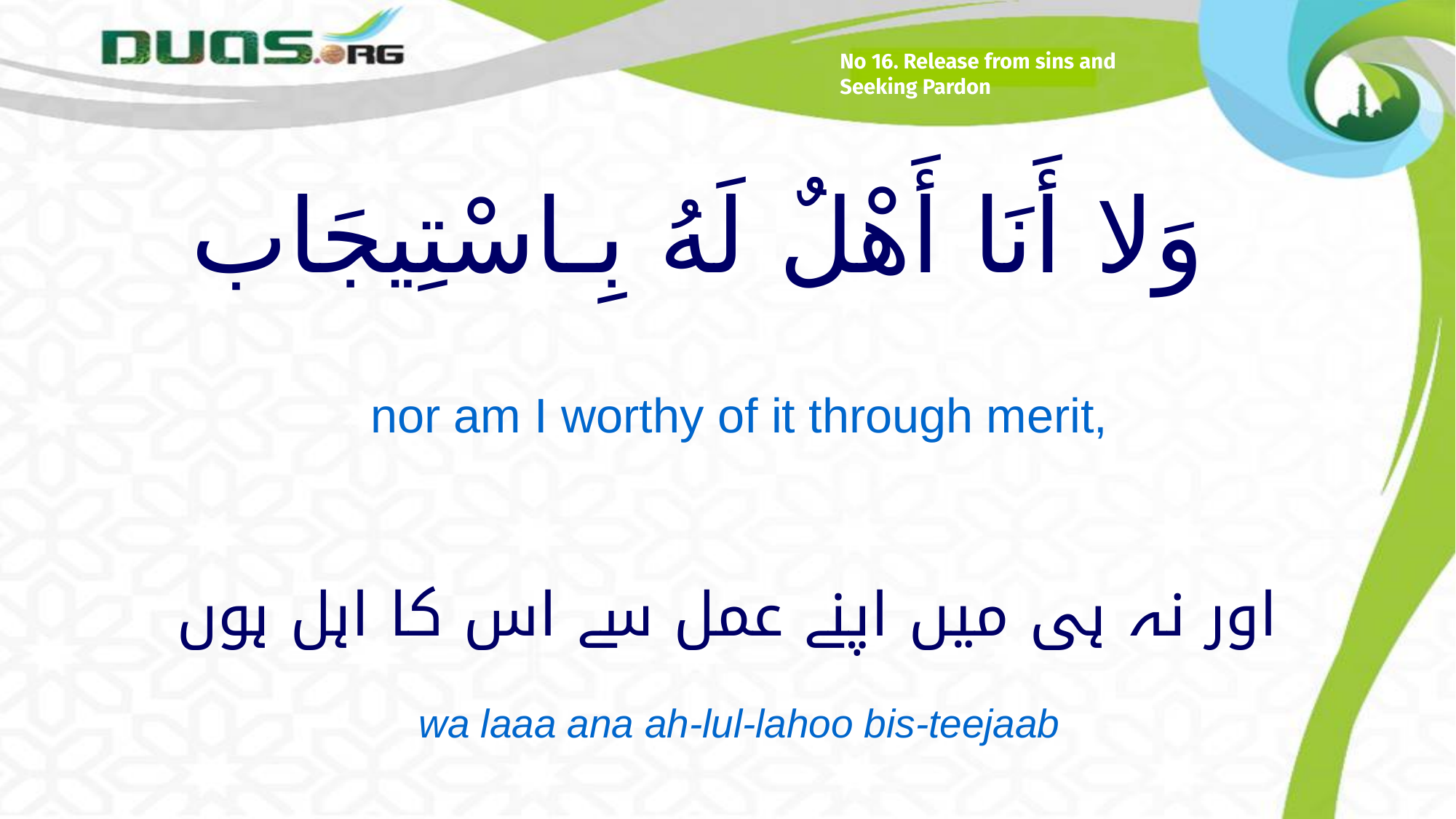

No 16. Release from sins and Seeking Pardon

# وَلا أَنَا أَهْلٌ لَهُ بِـاسْتِيجَاب
nor am I worthy of it through merit,

اور نہ ہی میں اپنے عمل سے اس کا اہل ہوں
wa laaa ana ah-lul-lahoo bis-teejaab